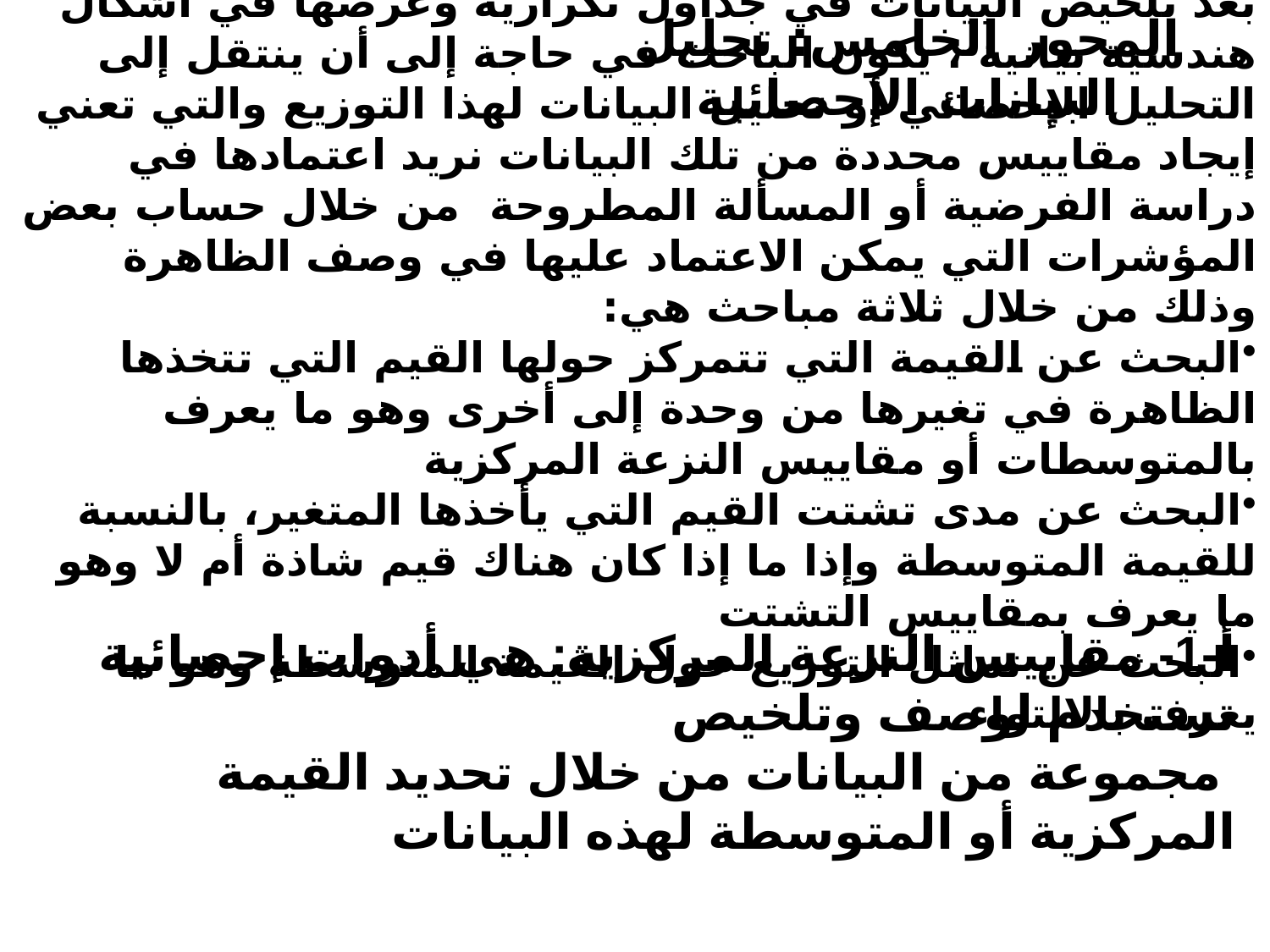

المحور الخامس: تحليل البيانات الإحصائية
بعد تلخيص البيانات في جداول تكرارية وعرضها في أشكال هندسية بيانية ، يكون الباحث في حاجة إلى أن ينتقل إلى التحليل الإحصائي أو تحليل البيانات لهذا التوزيع والتي تعني إيجاد مقاييس محددة من تلك البيانات نريد اعتمادها في دراسة الفرضية أو المسألة المطروحة  من خلال حساب بعض المؤشرات التي يمكن الاعتماد عليها في وصف الظاهرة وذلك من خلال ثلاثة مباحث هي:
البحث عن القيمة التي تتمركز حولها القيم التي تتخذها الظاهرة في تغيرها من وحدة إلى أخرى وهو ما يعرف بالمتوسطات أو مقاييس النزعة المركزية
البحث عن مدى تشتت القيم التي يأخذها المتغير، بالنسبة للقيمة المتوسطة وإذا ما إذا كان هناك قيم شاذة أم لا وهو ما يعرف بمقاييس التشتت
البحث عن تماثل التوزيع حول القيمة المتوسطة وهو ما يعرف بالالتواء
أ-1- مقاييس النزعة المركزية: هي أدوات إحصائية تستخدم لوصف وتلخيص
 مجموعة من البيانات من خلال تحديد القيمة المركزية أو المتوسطة لهذه البيانات